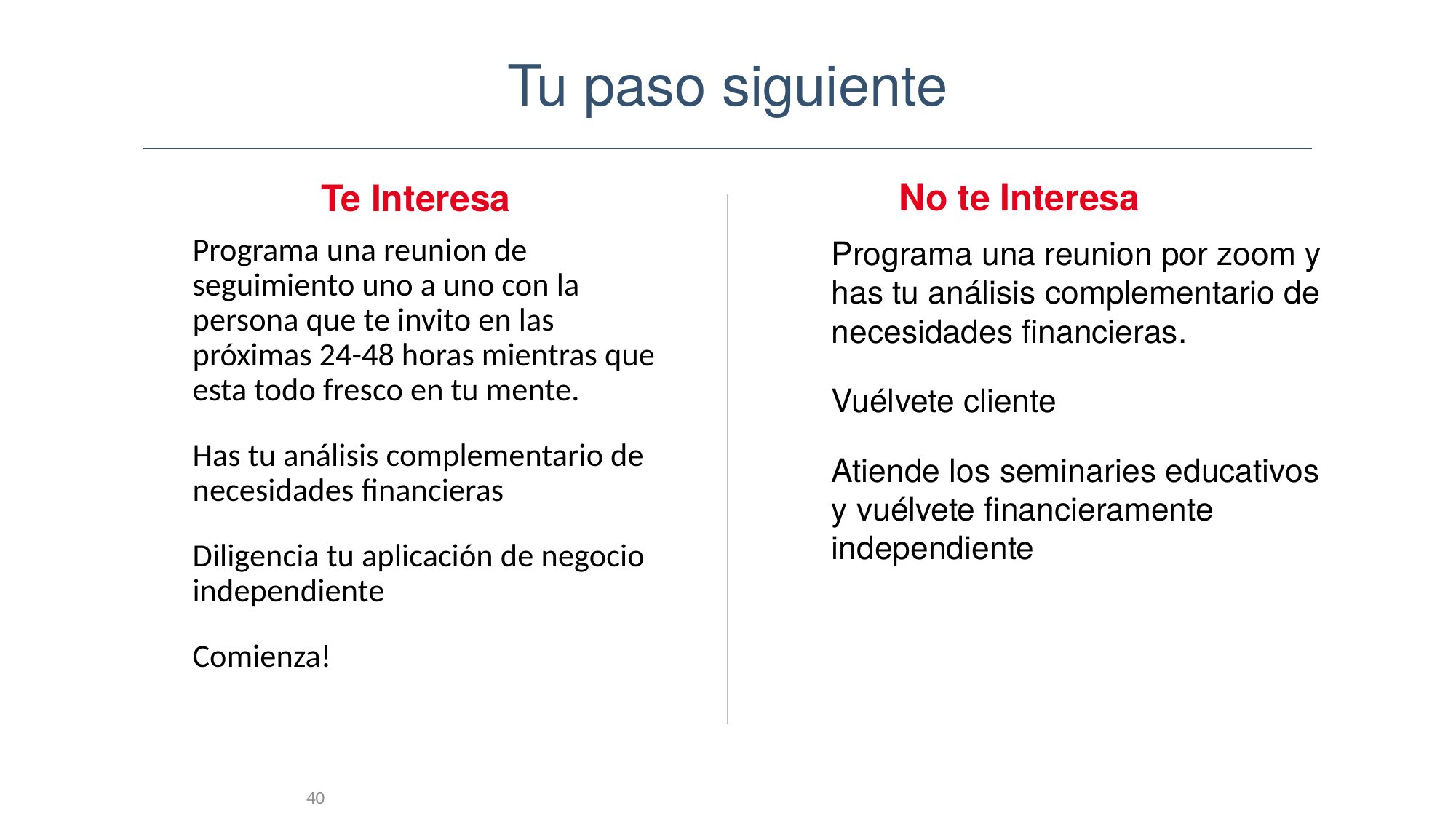

Tu paso siguiente
No te Interesa
Te Interesa
Programa una reunion de seguimiento uno a uno con la persona que te invito en las próximas 24-48 horas mientras que esta todo fresco en tu mente.
Has tu análisis complementario de necesidades financieras
Diligencia tu aplicación de negocio independiente
Comienza!
Programa una reunion por zoom y has tu análisis complementario de necesidades financieras.
Vuélvete cliente
Atiende los seminaries educativos y vuélvete financieramente independiente
40